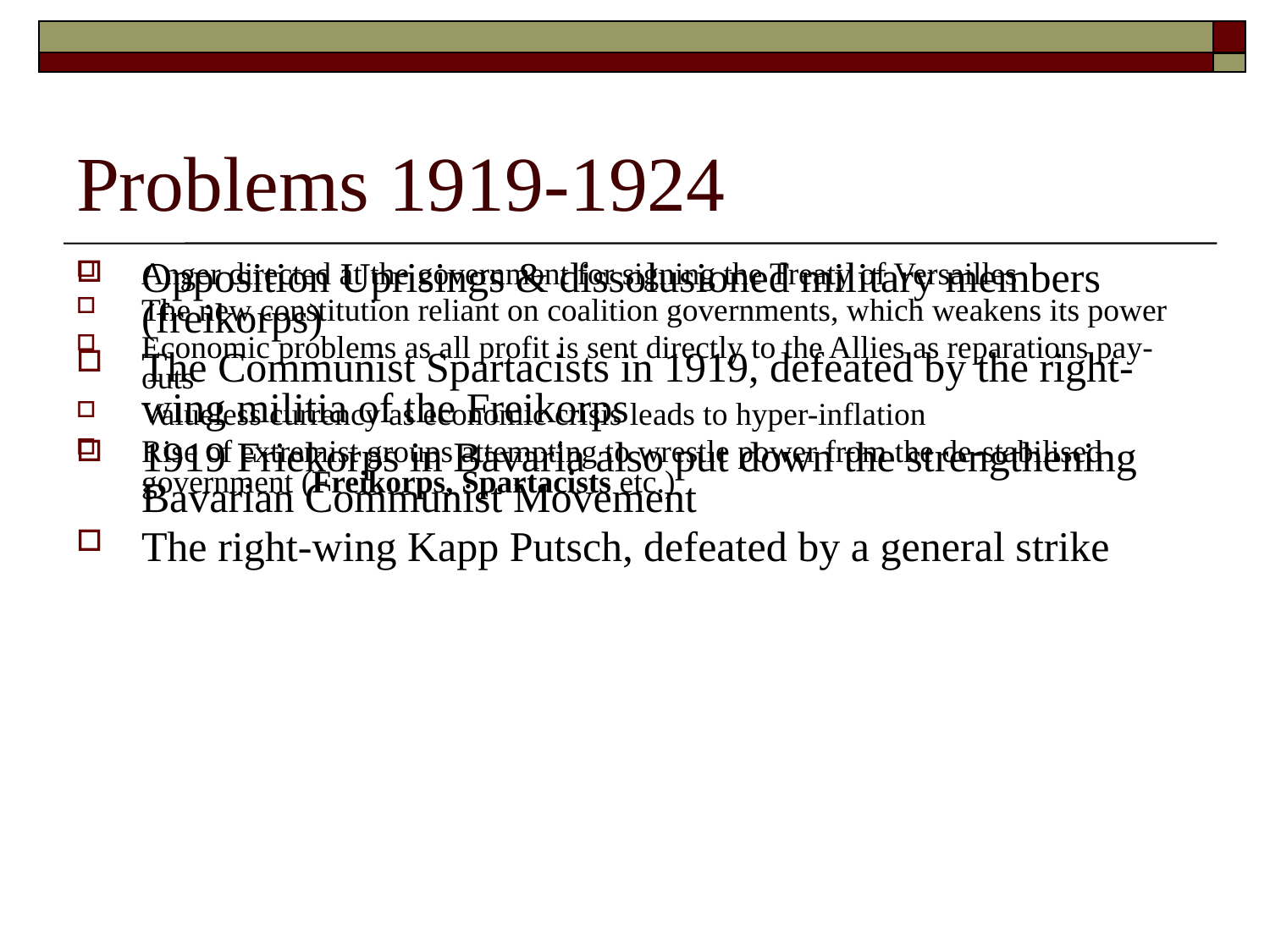

# Problems 1919-1924
Anger directed at the government for signing the Treaty of Versailles
The new constitution reliant on coalition governments, which weakens its power
Economic problems as all profit is sent directly to the Allies as reparations pay-outs
Valueless currency as economic crisis leads to hyper-inflation
Rise of extremist groups attempting to wrestle power from the de-stabilised government (Freikorps, Spartacists etc.)
Opposition Uprisings & dissolusioned military members (freikorps)
The Communist Spartacists in 1919, defeated by the right-wing militia of the Freikorps
1919 Friekorps in Bavaria also put down the strengthening Bavarian Communist Movement
The right-wing Kapp Putsch, defeated by a general strike